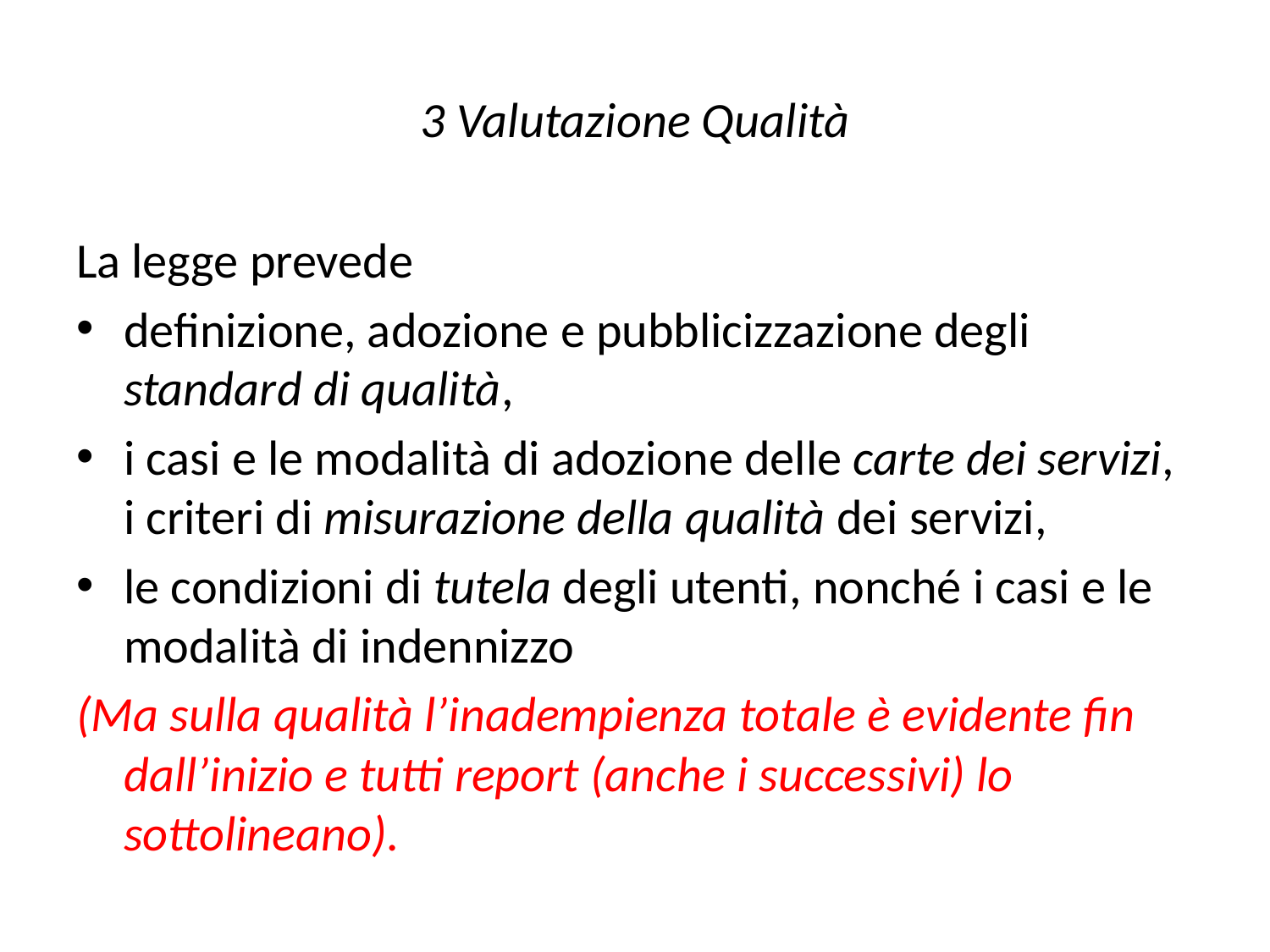

# 3 Valutazione Qualità
La legge prevede
definizione, adozione e pubblicizzazione degli standard di qualità,
i casi e le modalità di adozione delle carte dei servizi, i criteri di misurazione della qualità dei servizi,
le condizioni di tutela degli utenti, nonché i casi e le modalità di indennizzo
(Ma sulla qualità l’inadempienza totale è evidente fin dall’inizio e tutti report (anche i successivi) lo sottolineano).